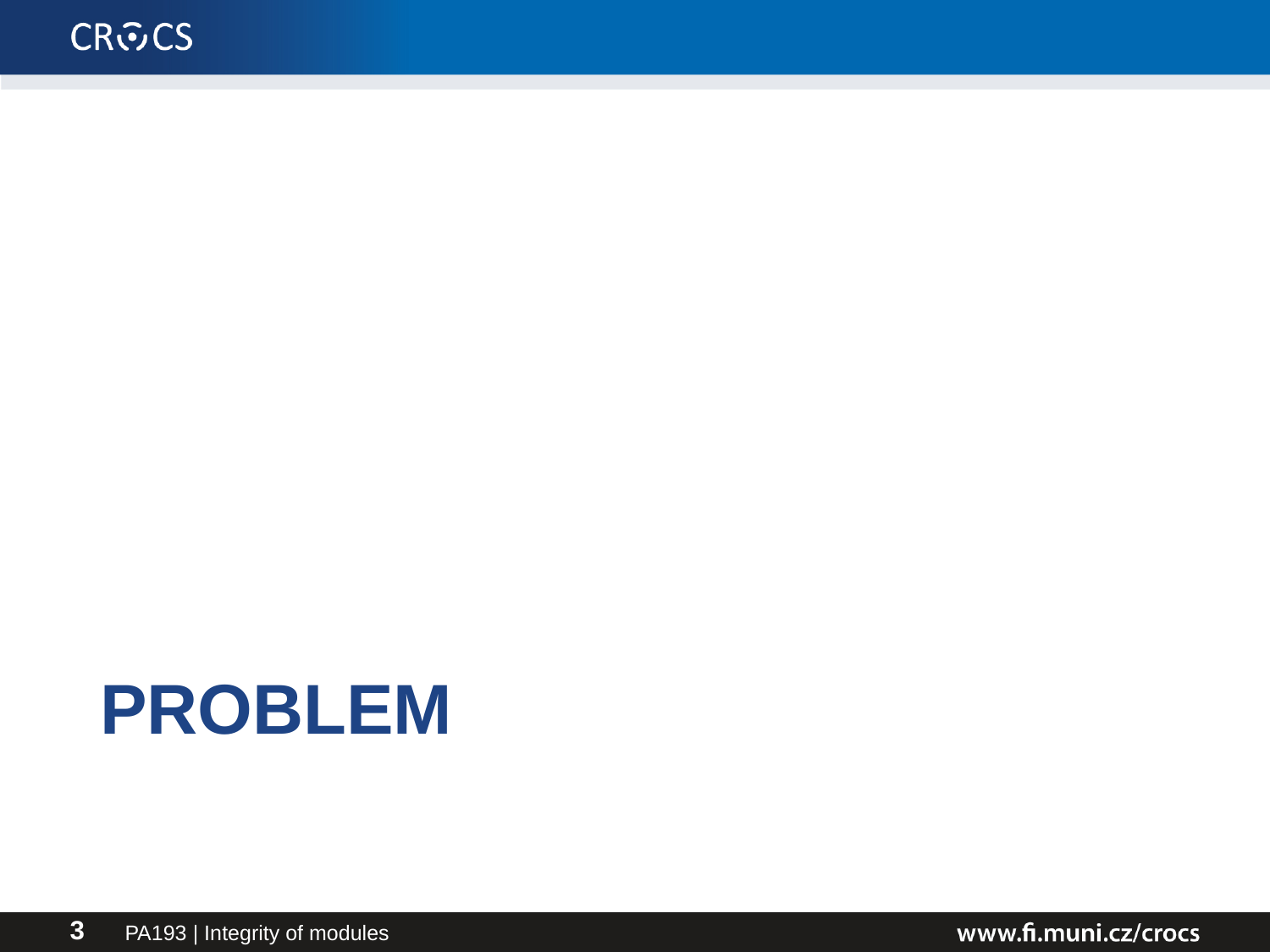

# Problem
PA193 | Integrity of modules
3